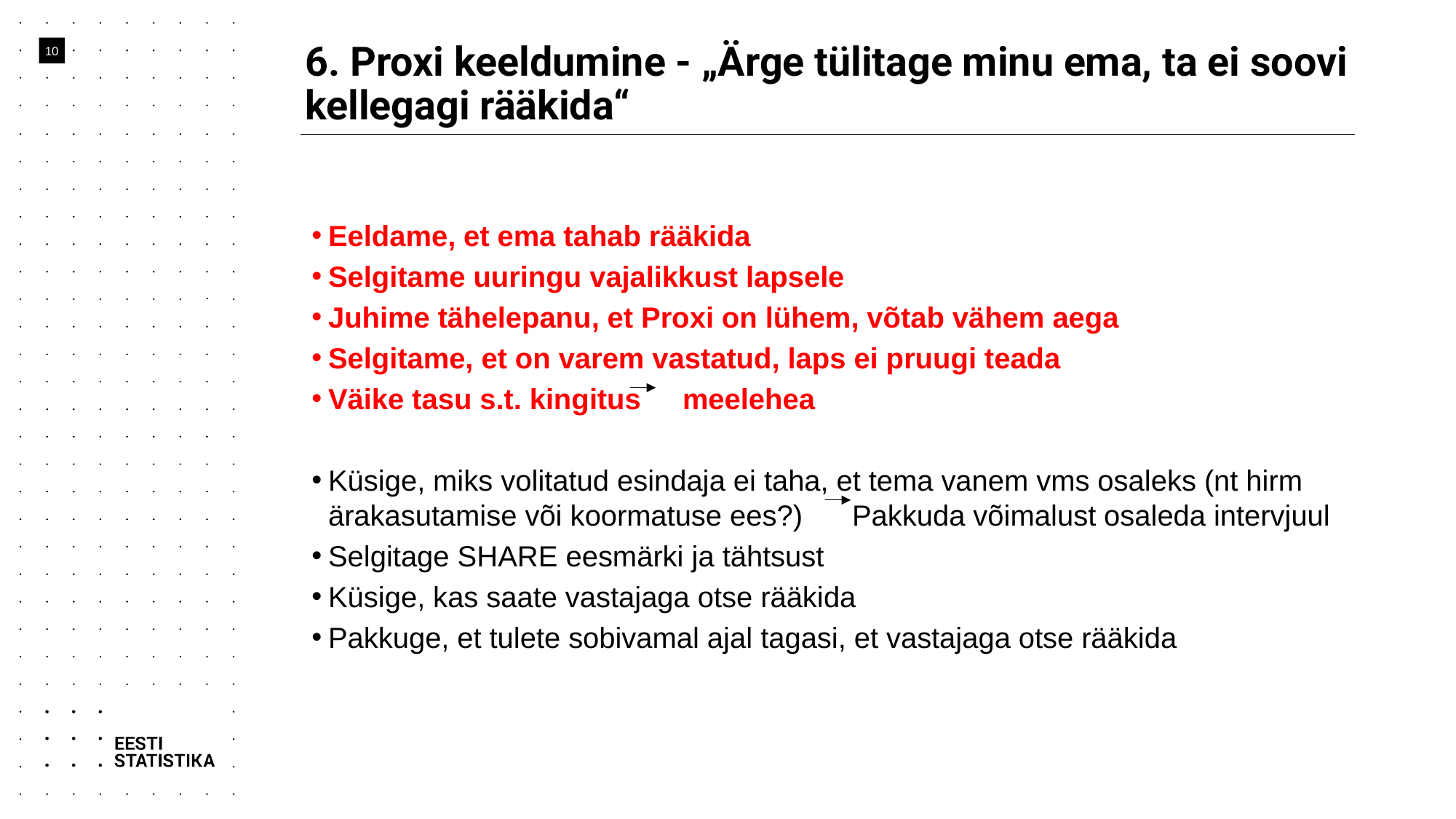

# 6. Proxi keeldumine - „Ärge tülitage minu ema, ta ei soovi kellegagi rääkida“
10
Eeldame, et ema tahab rääkida
Selgitame uuringu vajalikkust lapsele
Juhime tähelepanu, et Proxi on lühem, võtab vähem aega
Selgitame, et on varem vastatud, laps ei pruugi teada
Väike tasu s.t. kingitus	     meelehea

Küsige, miks volitatud esindaja ei taha, et tema vanem vms osaleks (nt hirm ärakasutamise või koormatuse ees?) 	Pakkuda võimalust osaleda intervjuul
Selgitage SHARE eesmärki ja tähtsust
Küsige, kas saate vastajaga otse rääkida
Pakkuge, et tulete sobivamal ajal tagasi, et vastajaga otse rääkida